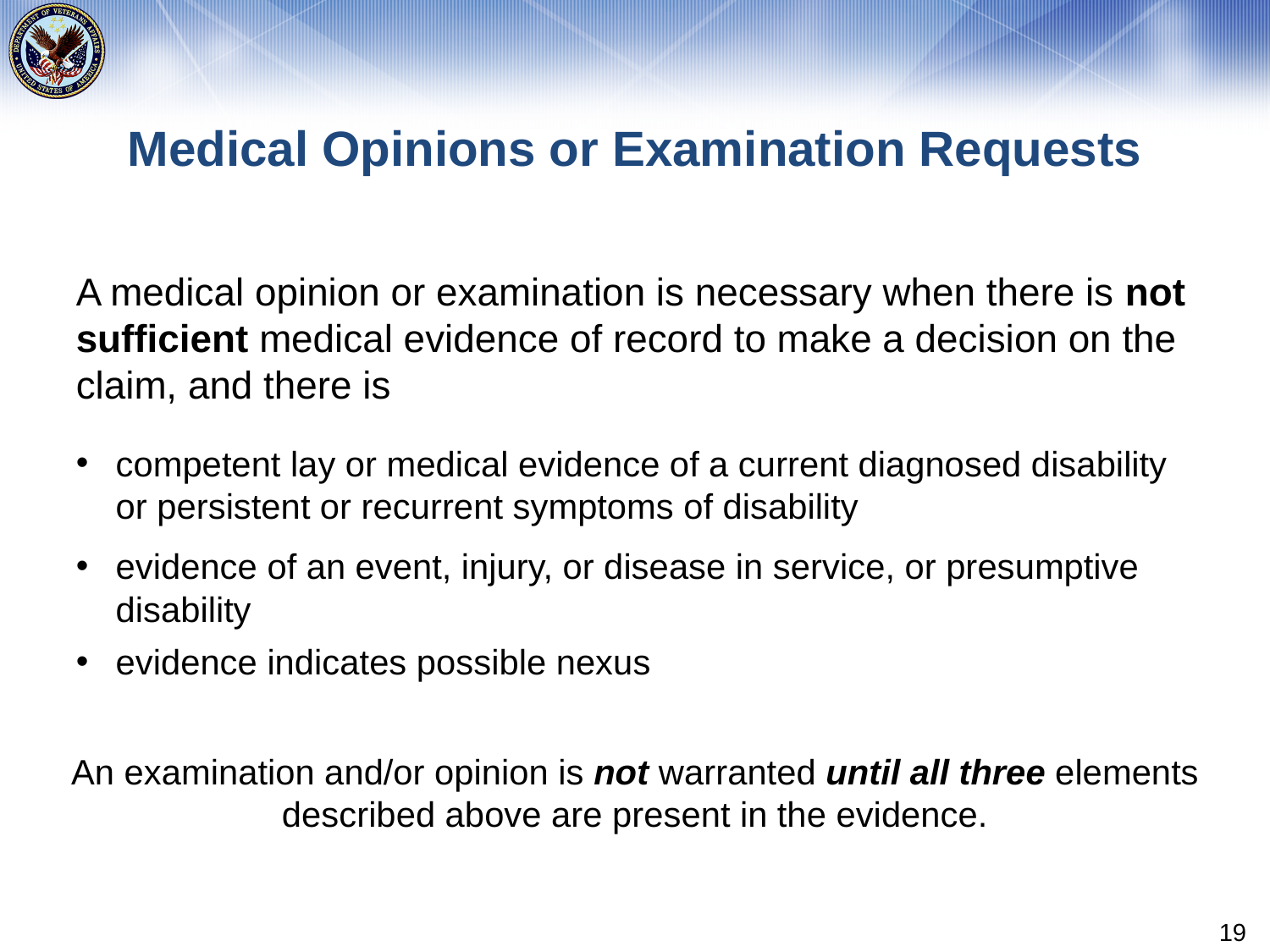

# Medical Opinions or Examination Requests
A medical opinion or examination is necessary when there is not sufficient medical evidence of record to make a decision on the claim, and there is
competent lay or medical evidence of a current diagnosed disability or persistent or recurrent symptoms of disability
evidence of an event, injury, or disease in service, or presumptive disability
evidence indicates possible nexus
An examination and/or opinion is not warranted until all three elements described above are present in the evidence.
19